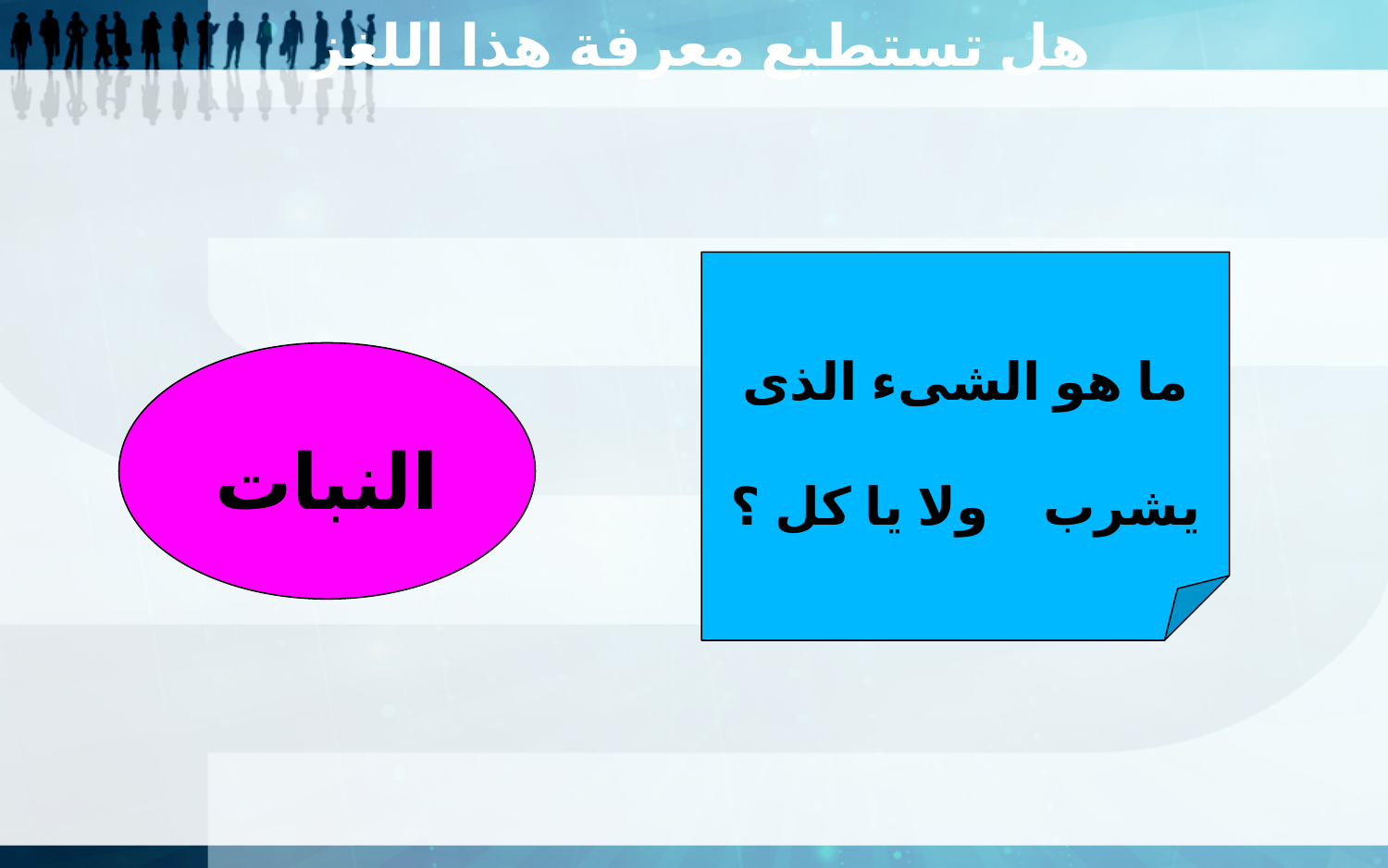

هل تستطيع معرفة هذا اللغز

ما هو الشىء الذى يشرب    ولا يا كل ؟
النبات